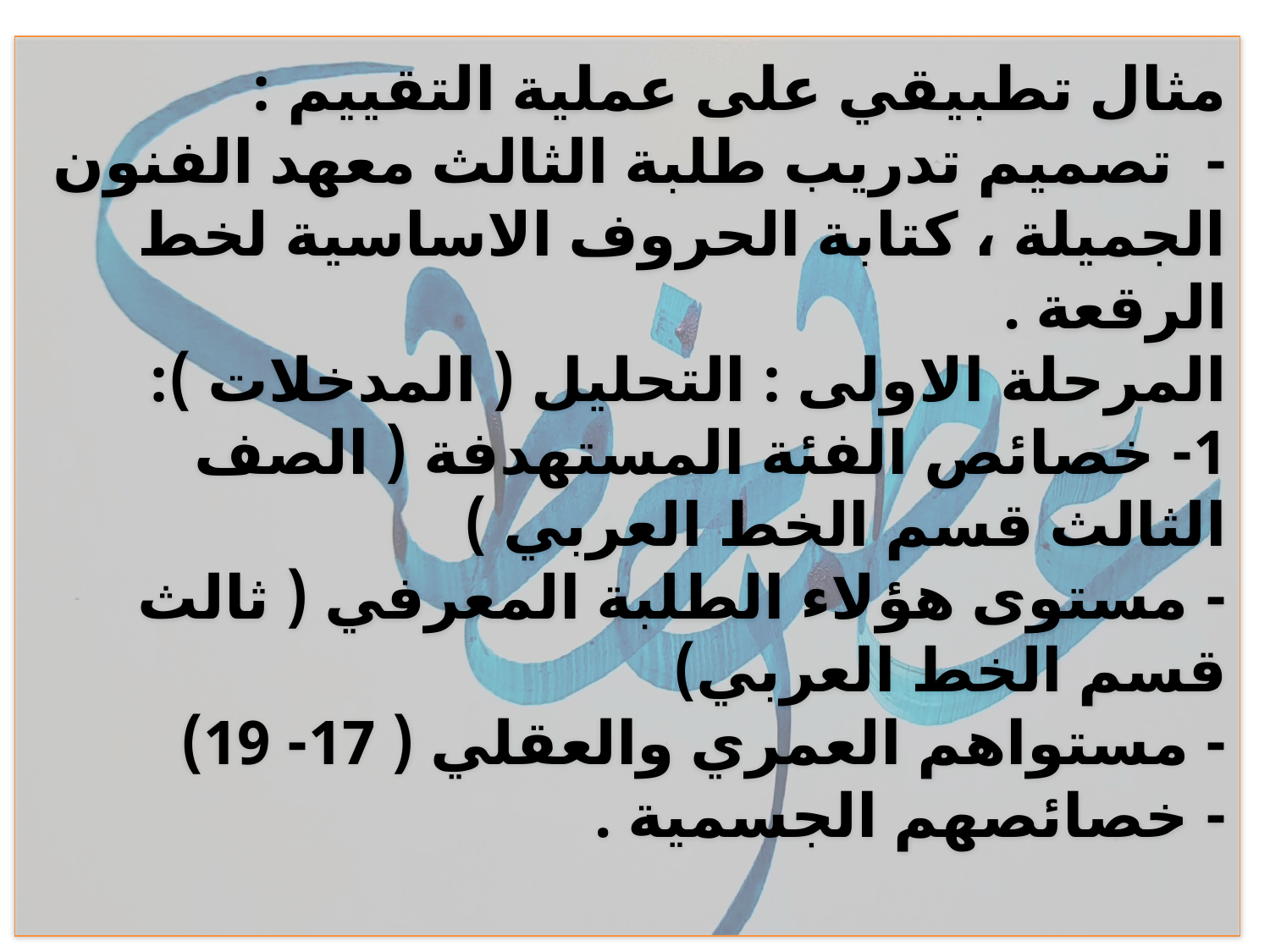

# مثال تطبيقي على عملية التقييم : -  تصميم تدريب طلبة الثالث معهد الفنون الجميلة ، كتابة الحروف الاساسية لخط الرقعة . المرحلة الاولى : التحليل ( المدخلات ): 1- خصائص الفئة المستهدفة ( الصف الثالث قسم الخط العربي ) - مستوى هؤلاء الطلبة المعرفي ( ثالث قسم الخط العربي) - مستواهم العمري والعقلي ( 17- 19) - خصائصهم الجسمية .